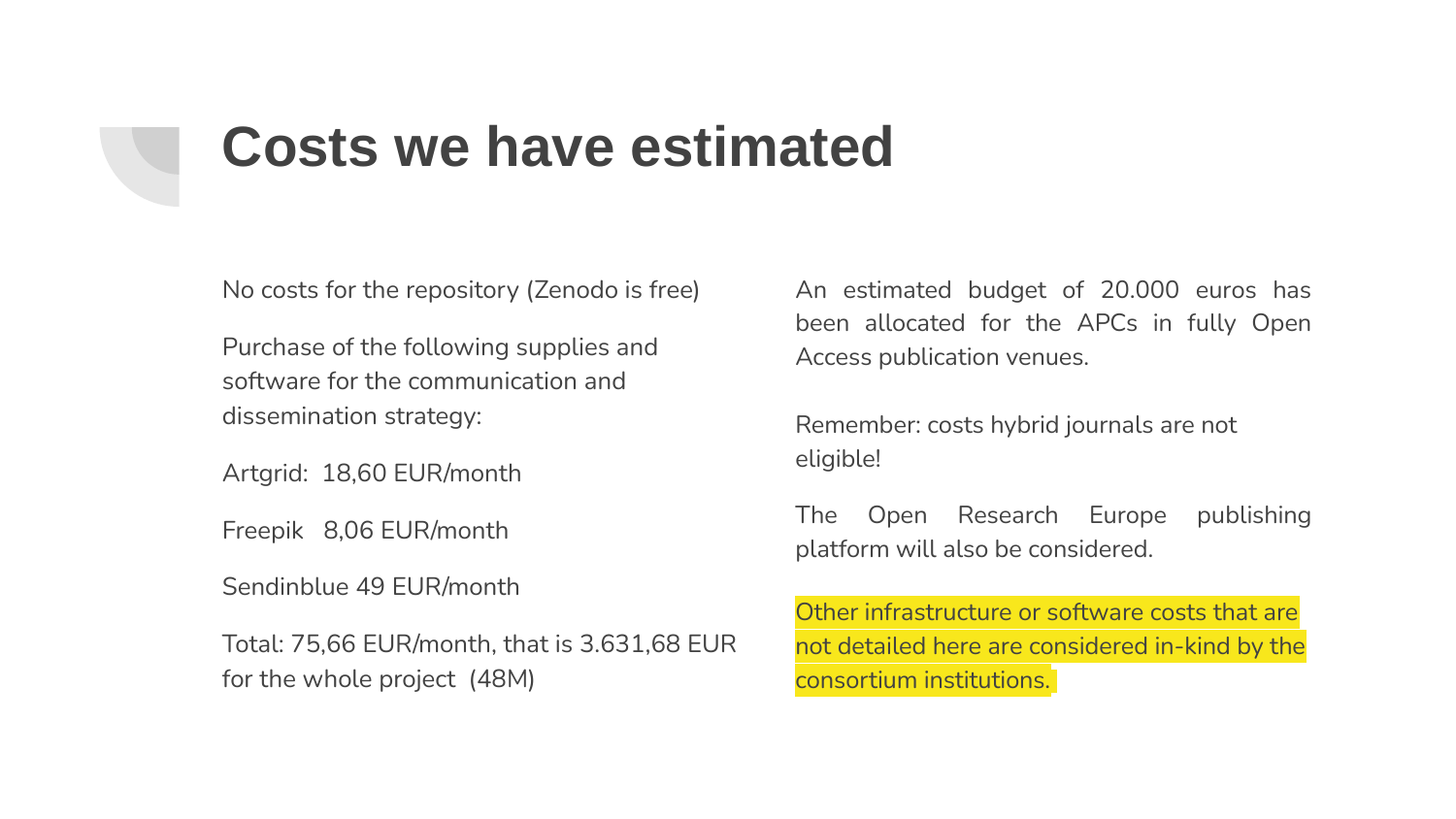

# Costs we have estimated
No costs for the repository (Zenodo is free)
Purchase of the following supplies and software for the communication and dissemination strategy:
Artgrid:  18,60 EUR/month
Freepik   8,06 EUR/month
Sendinblue 49 EUR/month
Total: 75,66 EUR/month, that is 3.631,68 EUR for the whole project  (48M)
An estimated budget of 20.000 euros has been allocated for the APCs in fully Open Access publication venues.

Remember: costs hybrid journals are not eligible!
The Open Research Europe publishing platform will also be considered.

Other infrastructure or software costs that are not detailed here are considered in-kind by the consortium institutions.